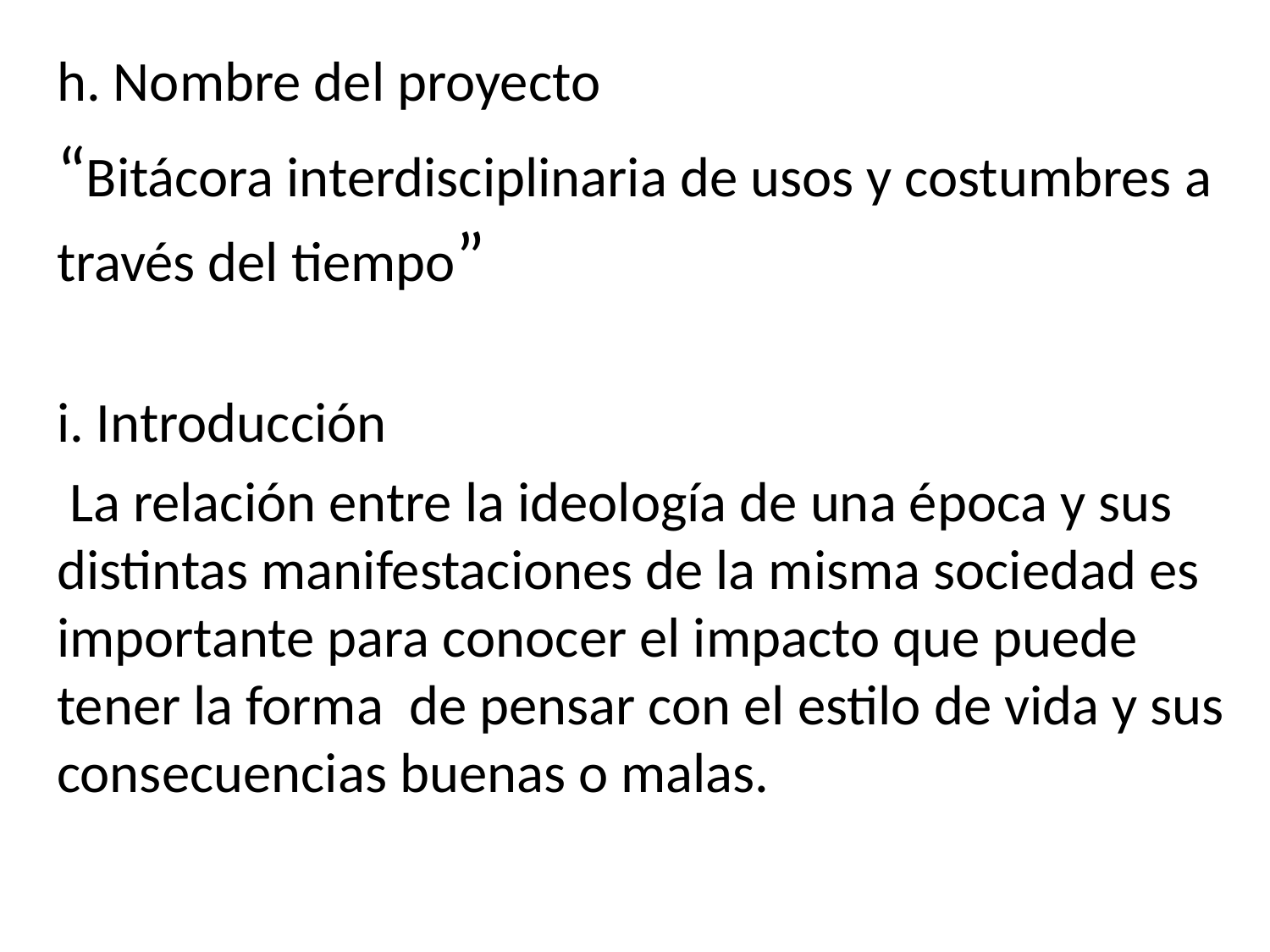

h. Nombre del proyecto
“Bitácora interdisciplinaria de usos y costumbres a través del tiempo”

i. Introducción
 La relación entre la ideología de una época y sus distintas manifestaciones de la misma sociedad es importante para conocer el impacto que puede tener la forma  de pensar con el estilo de vida y sus consecuencias buenas o malas.

#